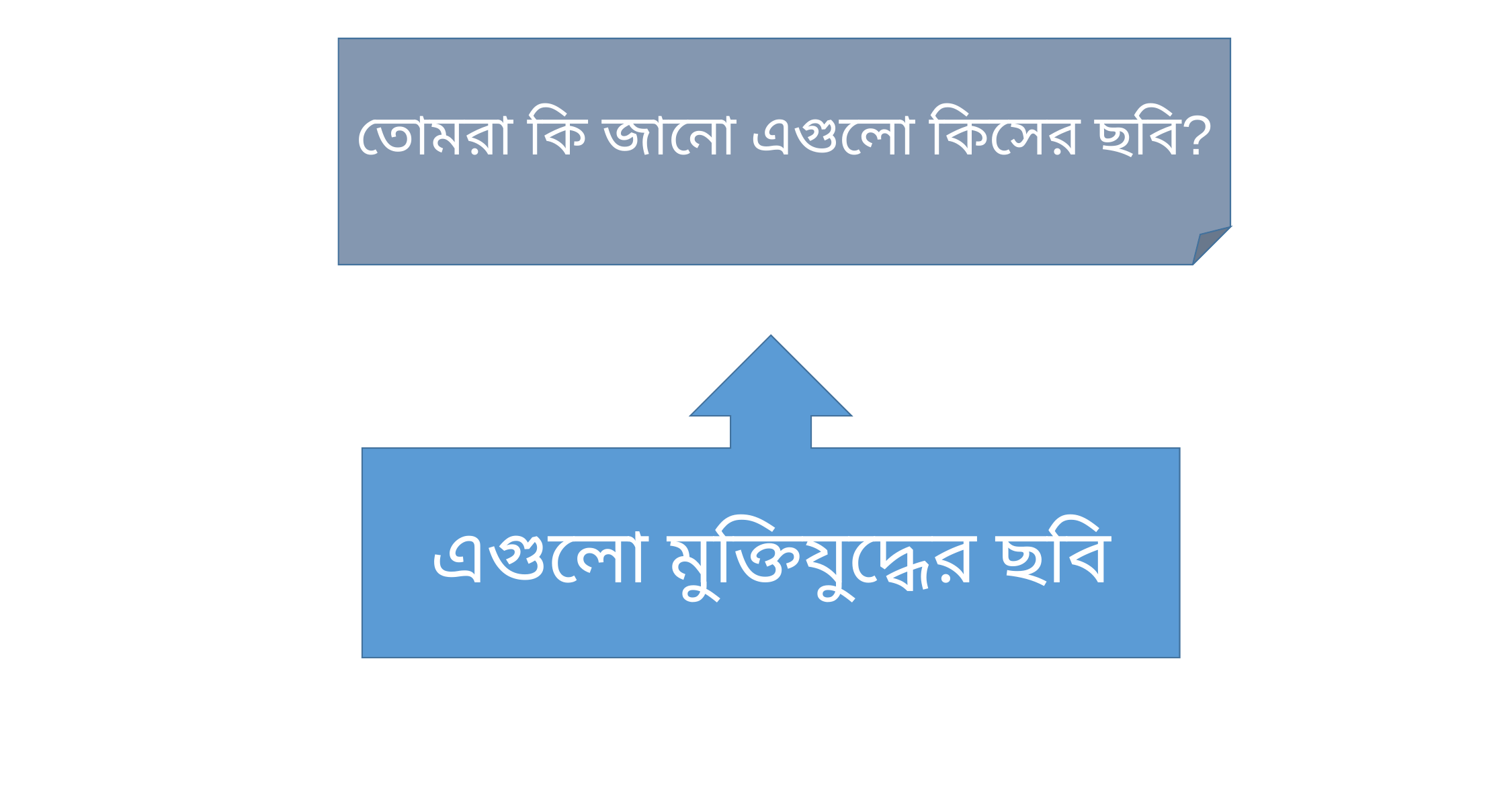

তোমরা কি জানো এগুলো কিসের ছবি?
এগুলো মুক্তিযুদ্ধের ছবি